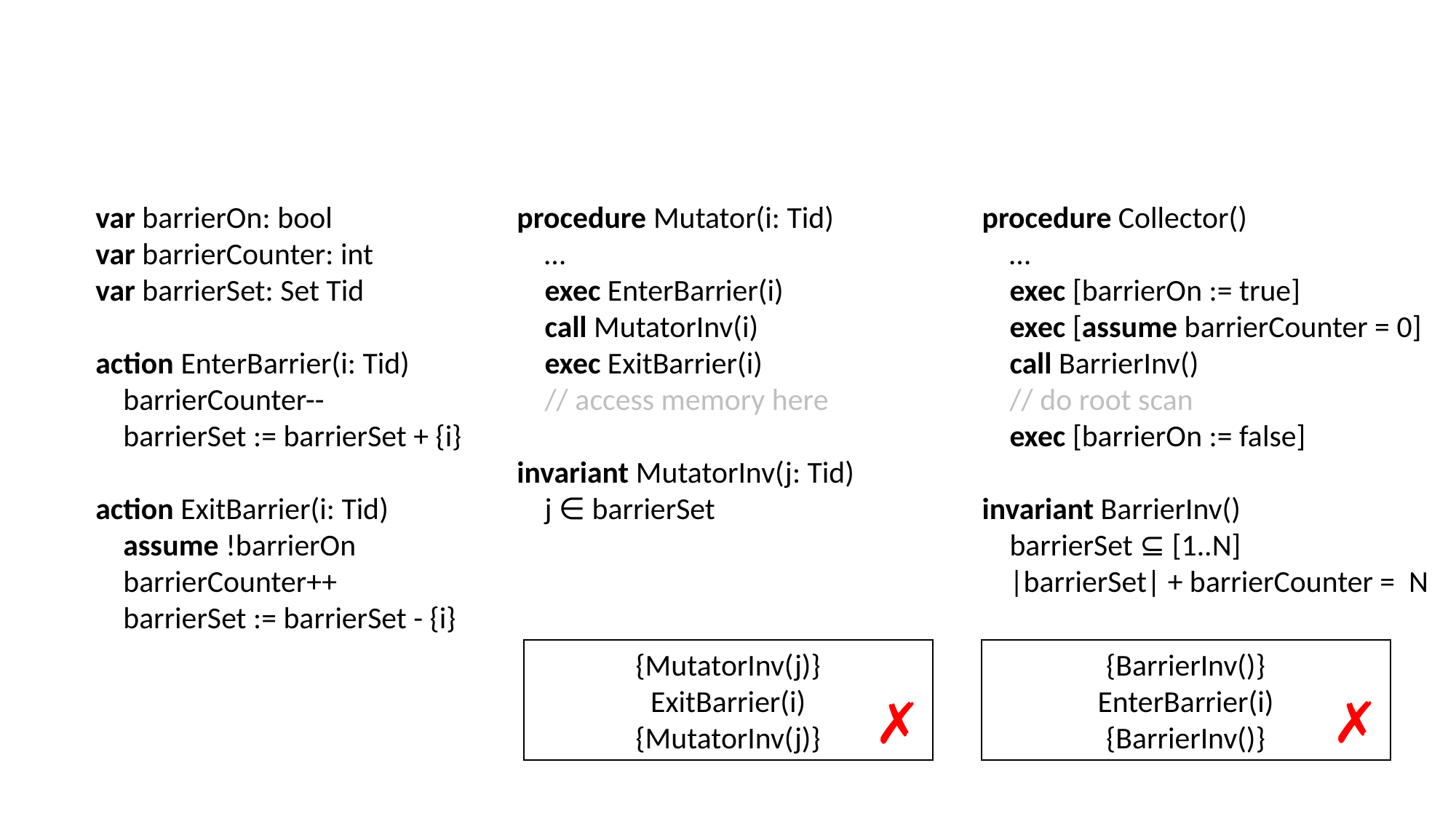

var barrierOn: bool
var barrierCounter: int
var barrierSet: Set Tid

action EnterBarrier(i: Tid)
    barrierCounter--
    barrierSet := barrierSet + {i}

action ExitBarrier(i: Tid)
    assume !barrierOn
    barrierCounter++
    barrierSet := barrierSet - {i}
procedure Mutator(i: Tid)
    …
    exec EnterBarrier(i)
    call MutatorInv(i)
    exec ExitBarrier(i)
    // access memory here

invariant MutatorInv(j: Tid)
    j ∈ barrierSet
procedure Collector()
    …
    exec [barrierOn := true]
    exec [assume barrierCounter = 0]
    call BarrierInv()
    // do root scan
    exec [barrierOn := false]

invariant BarrierInv()
    barrierSet ⊆ [1..N]
    |barrierSet| + barrierCounter =  N
{MutatorInv(j)}
ExitBarrier(i)
{MutatorInv(j)}
✗
{BarrierInv()}
EnterBarrier(i)
{BarrierInv()}
✗